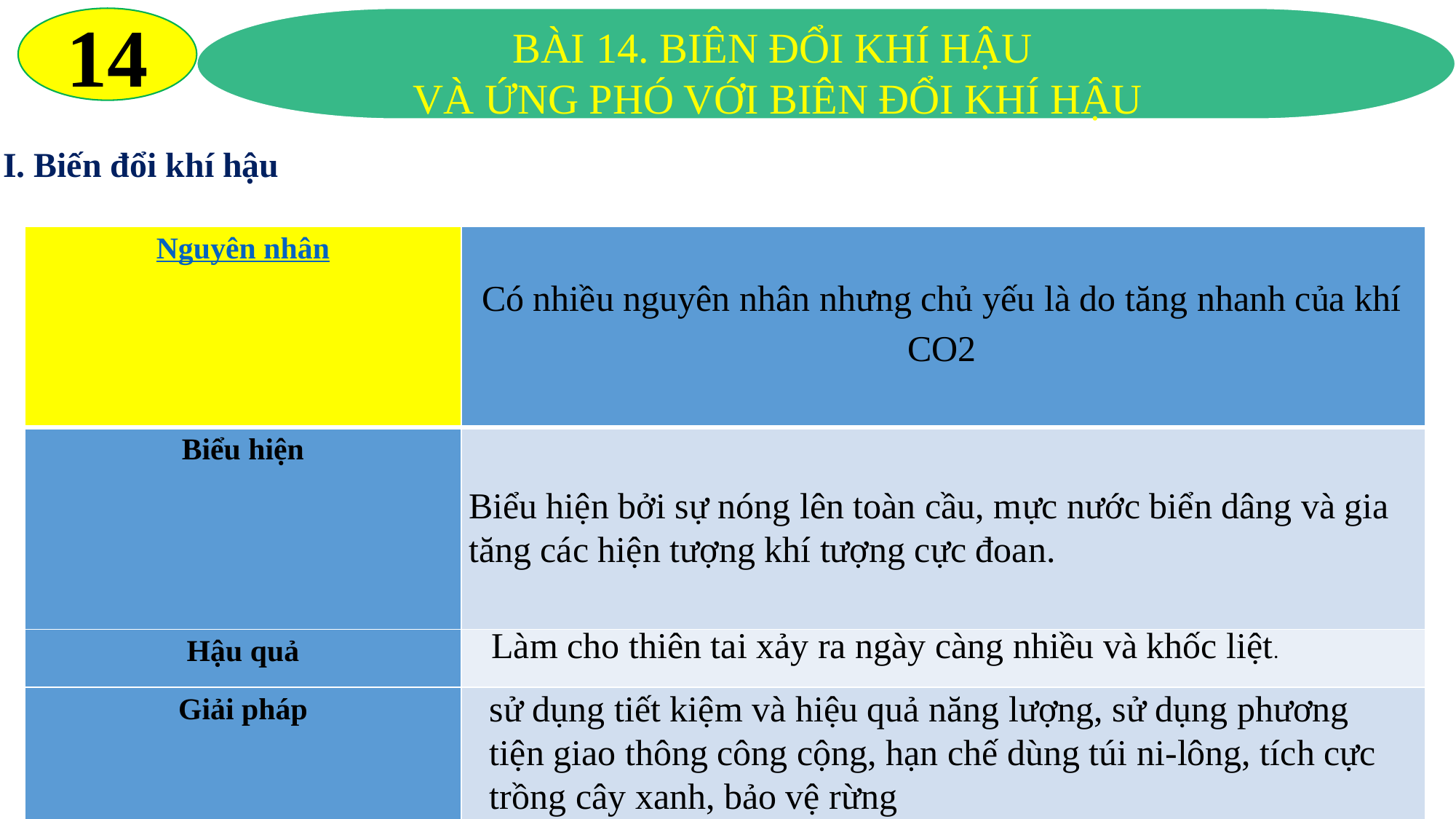

14

BÀI 14. BIÊN ĐỔI KHÍ HẬU
VÀ ỨNG PHÓ VỚI BIÊN ĐỔI KHÍ HẬU
I. Biến đổi khí hậu
| Nguyên nhân |  |
| --- | --- |
| Biểu hiện |  |
| Hậu quả |  |
| Giải pháp |  |
Có nhiều nguyên nhân nhưng chủ yếu là do tăng nhanh của khí CO2
Biểu hiện bởi sự nóng lên toàn cầu, mực nước biển dâng và gia tăng các hiện tượng khí tượng cực đoan.
Làm cho thiên tai xảy ra ngày càng nhiều và khốc liệt.
sử dụng tiết kiệm và hiệu quả năng lượng, sử dụng phương tiện giao thông công cộng, hạn chế dùng túi ni-lông, tích cực trồng cây xanh, bảo vệ rừng